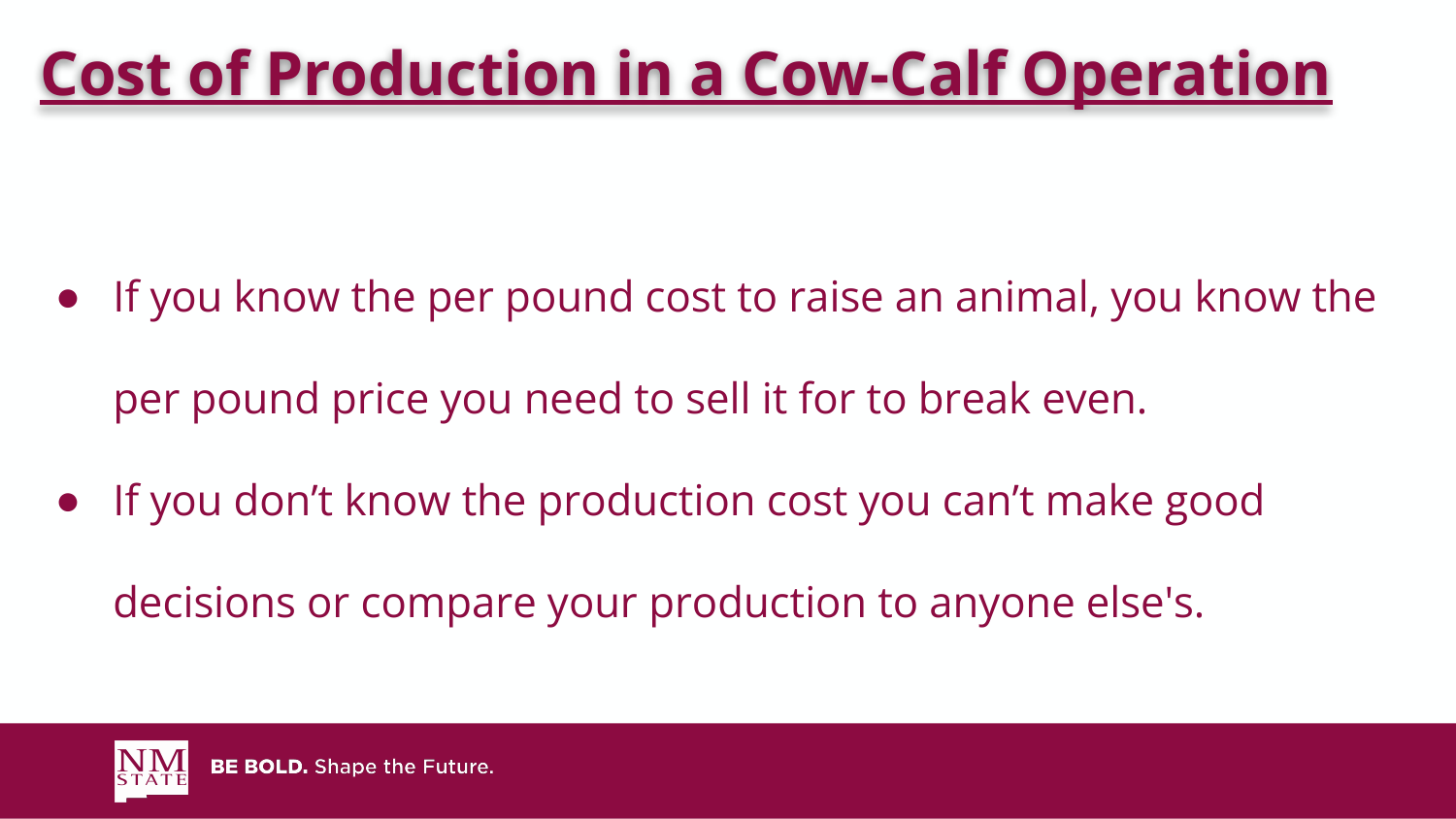

Cost of Production in a Cow-Calf Operation
If you know the per pound cost to raise an animal, you know the per pound price you need to sell it for to break even.
If you don’t know the production cost you can’t make good decisions or compare your production to anyone else's.